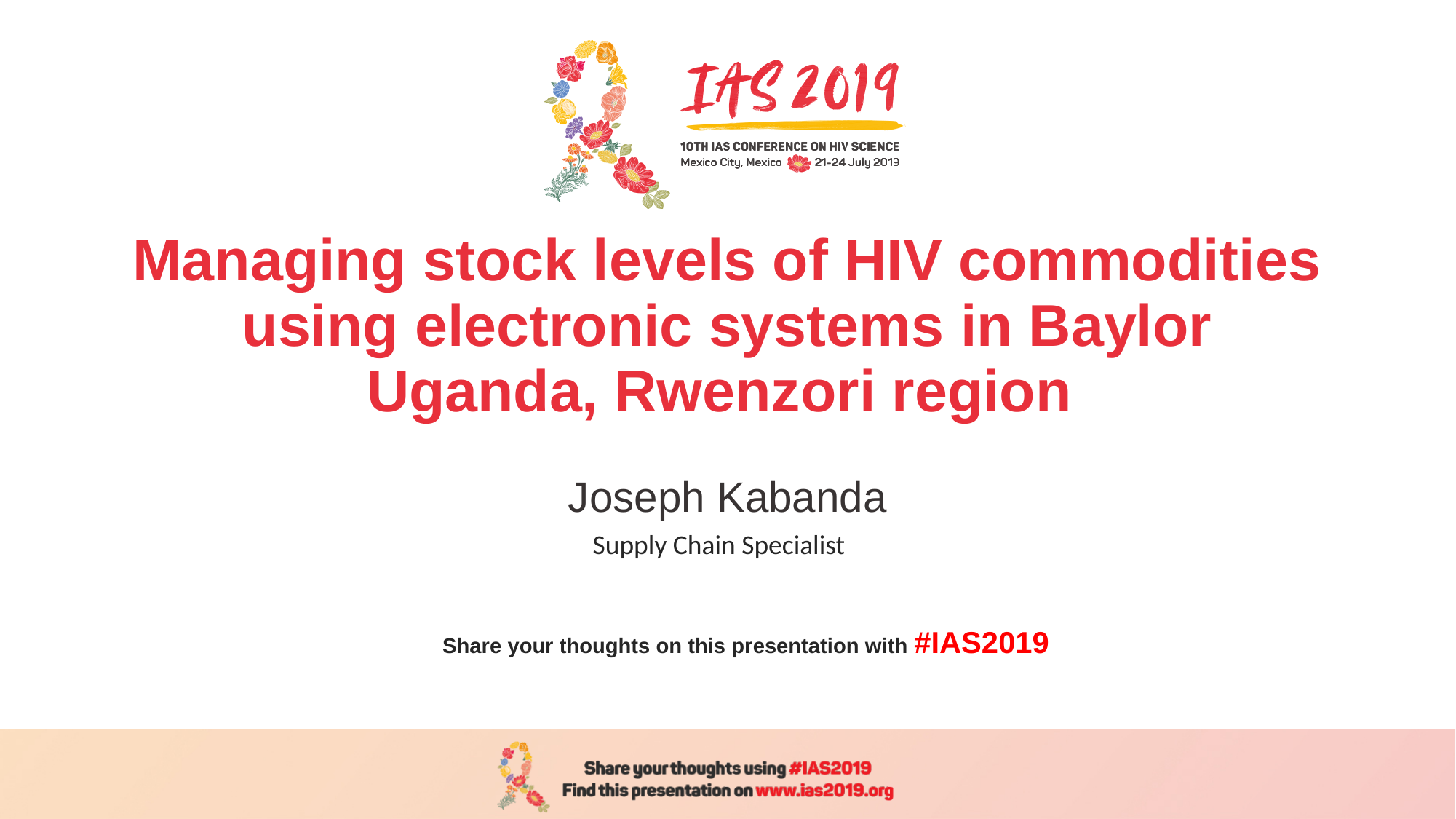

# Managing stock levels of HIV commodities using electronic systems in Baylor Uganda, Rwenzori region
Joseph Kabanda

Supply Chain Specialist
Share your thoughts on this presentation with #IAS2019